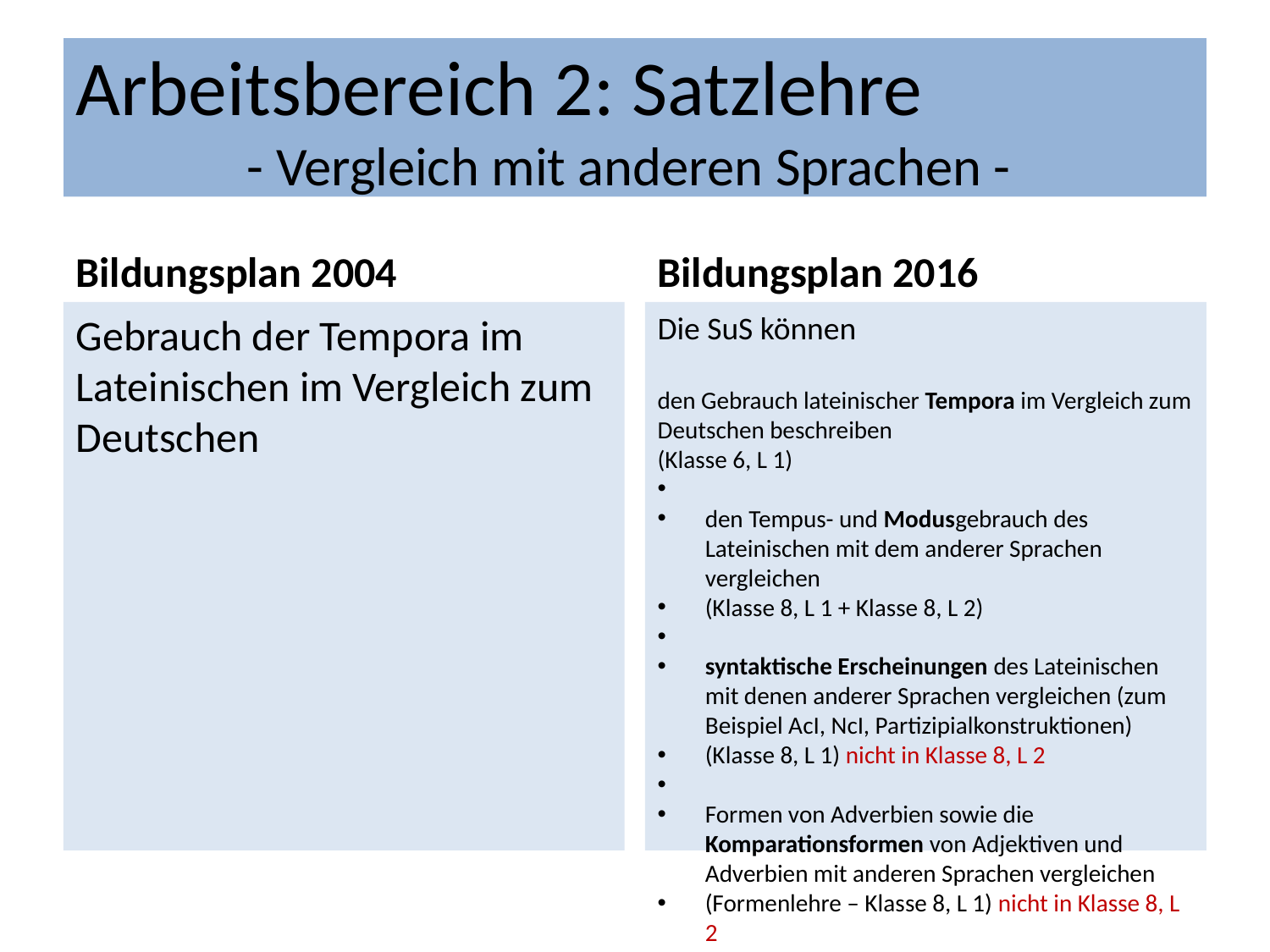

Arbeitsbereich 2: Satzlehre
- Vergleich mit anderen Sprachen -
Bildungsplan 2004
Bildungsplan 2016
Gebrauch der Tempora im Lateinischen im Vergleich zum Deutschen
Die SuS können

den Gebrauch lateinischer Tempora im Vergleich zum Deutschen beschreiben
(Klasse 6, L 1)

den Tempus- und Modusgebrauch des Lateinischen mit dem anderer Sprachen vergleichen
(Klasse 8, L 1 + Klasse 8, L 2)

syntaktische Erscheinungen des Lateinischen mit denen anderer Sprachen vergleichen (zum Beispiel AcI, NcI, Partizipialkonstruktionen)
(Klasse 8, L 1) nicht in Klasse 8, L 2

Formen von Adverbien sowie die  Komparationsformen von Adjektiven und Adverbien mit anderen Sprachen vergleichen
(Formenlehre – Klasse 8, L 1) nicht in Klasse 8, L 2